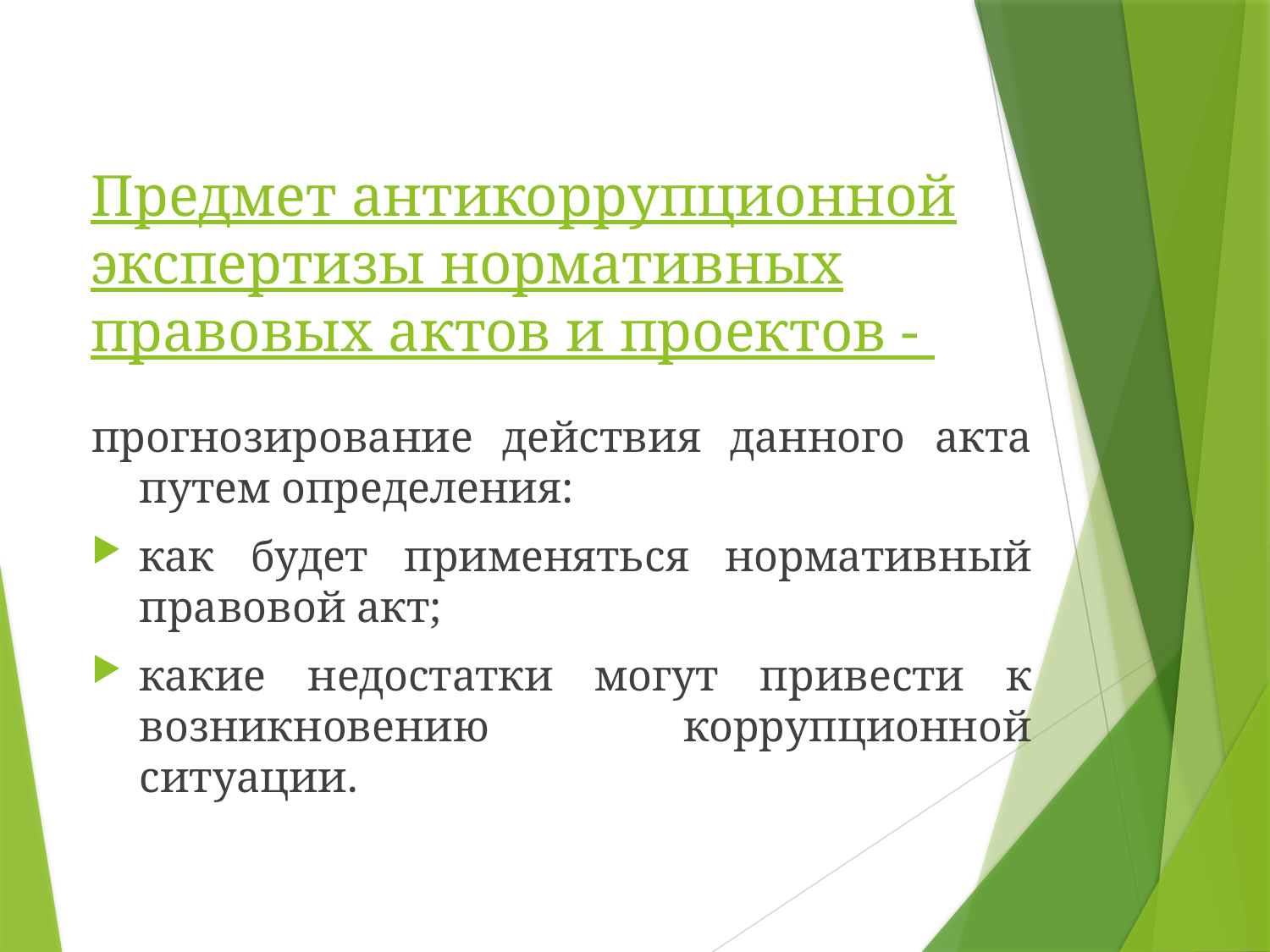

# Предмет антикоррупционной экспертизы нормативных правовых актов и проектов -
прогнозирование действия данного акта путем определения:
как будет применяться нормативный правовой акт;
какие недостатки могут привести к возникновению коррупционной ситуации.